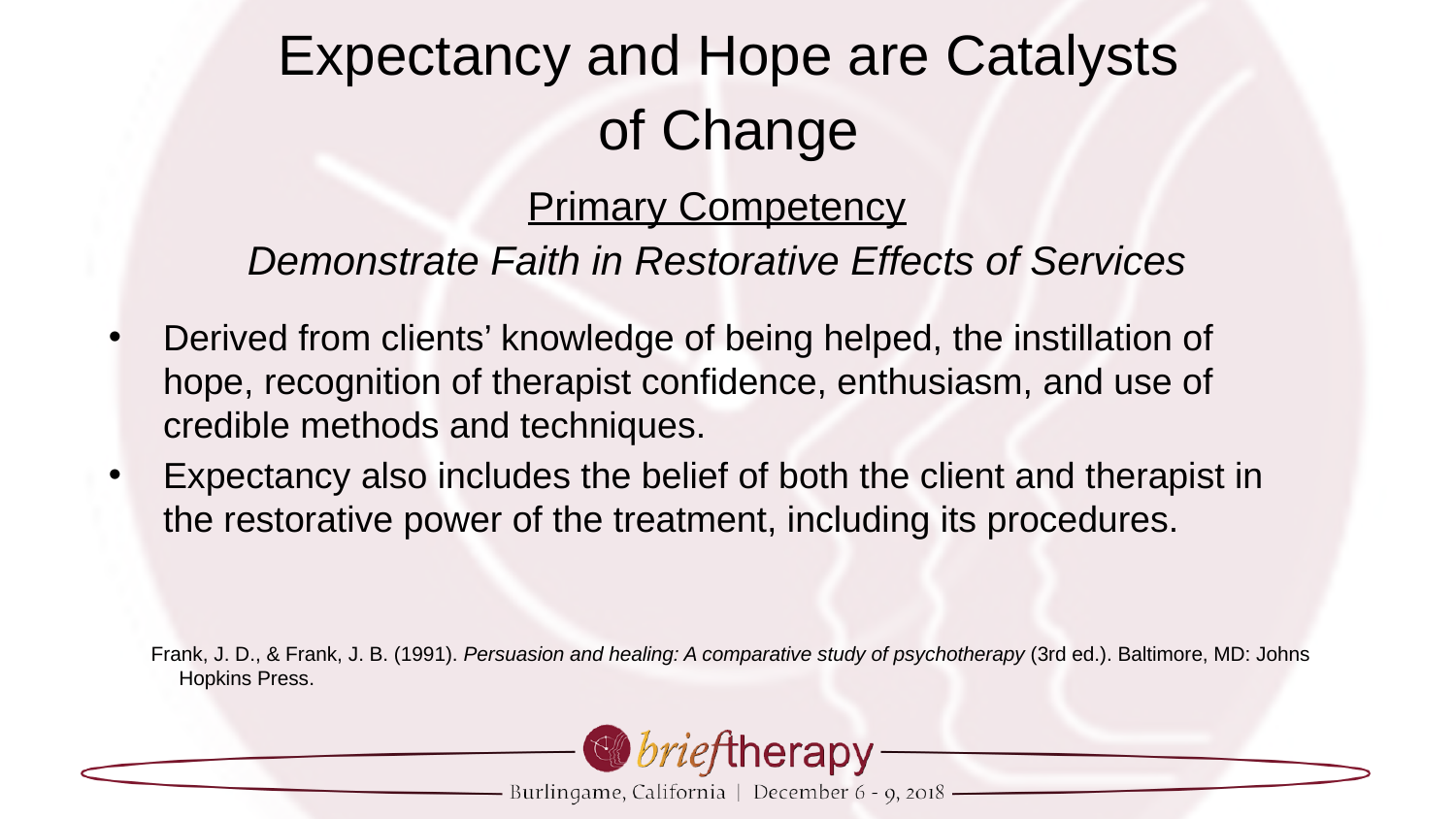

# Expectancy and Hope are Catalysts of Change
Primary Competency
Demonstrate Faith in Restorative Effects of Services

Derived from clients’ knowledge of being helped, the instillation of hope, recognition of therapist confidence, enthusiasm, and use of credible methods and techniques.
Expectancy also includes the belief of both the client and therapist in the restorative power of the treatment, including its procedures.
Frank, J. D., & Frank, J. B. (1991). Persuasion and healing: A comparative study of psychotherapy (3rd ed.). Baltimore, MD: Johns
     Hopkins Press.